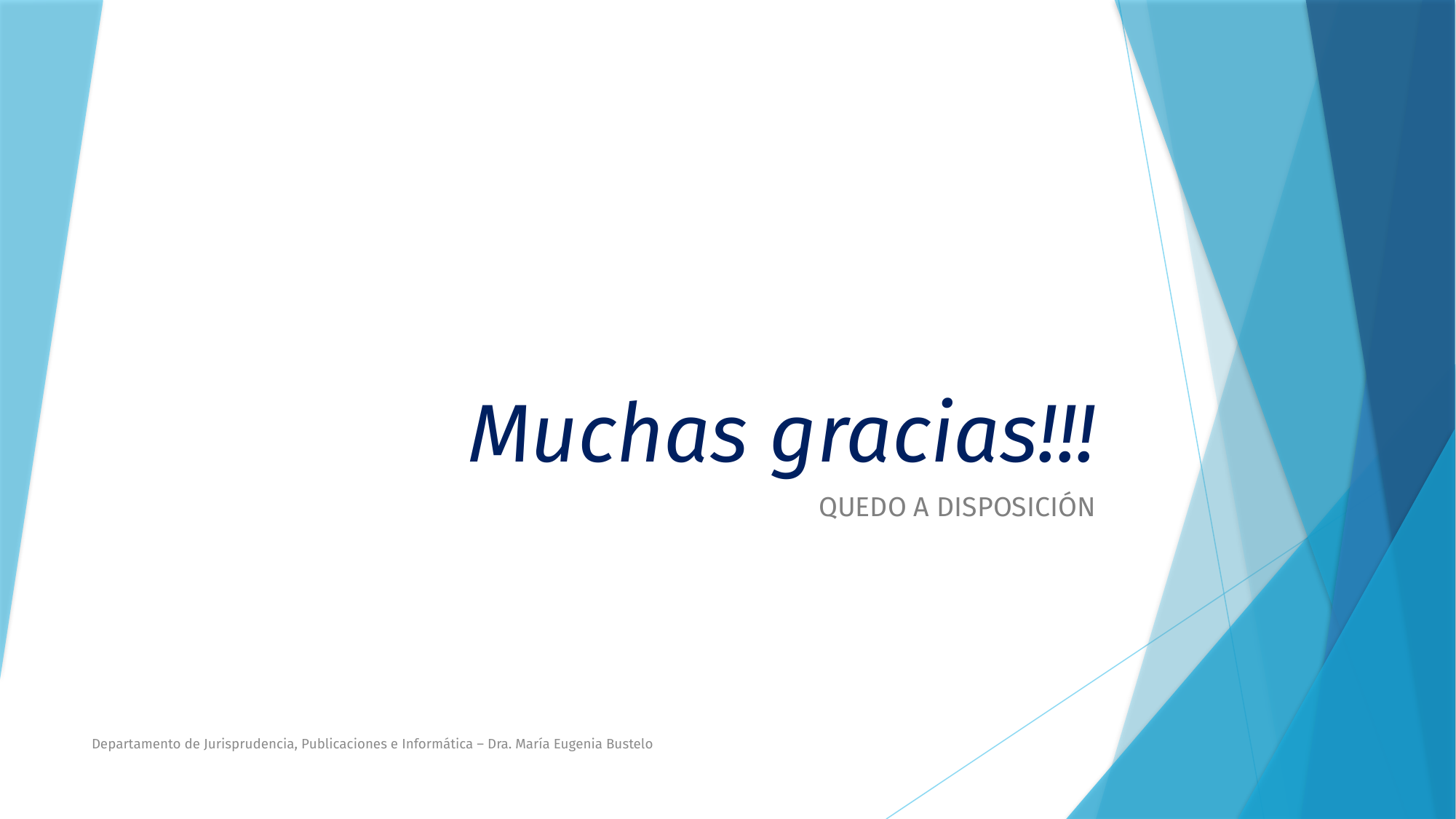

# Muchas gracias!!!
QUEDO A DISPOSICIÓN
Departamento de Jurisprudencia, Publicaciones e Informática – Dra. María Eugenia Bustelo